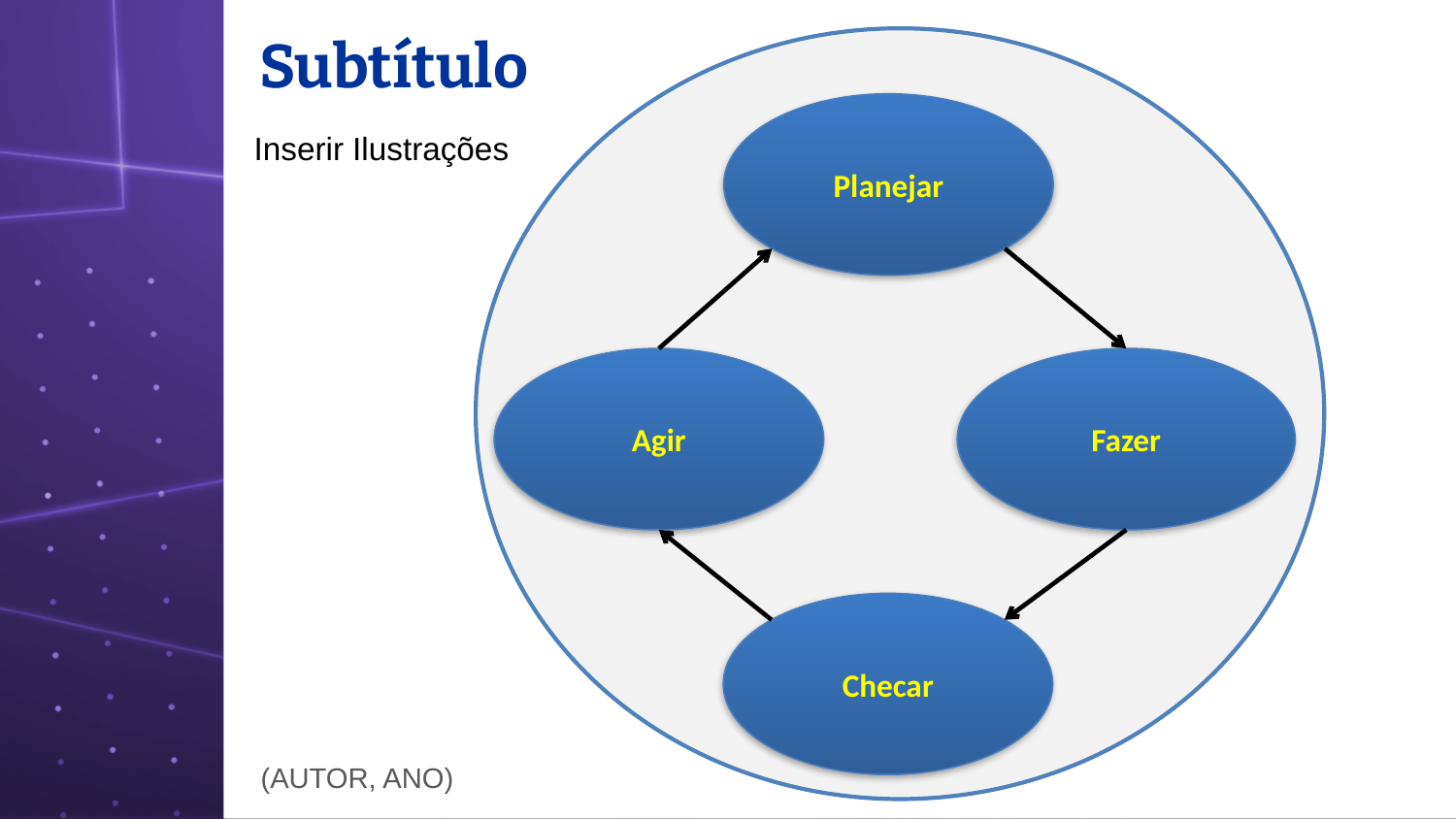

Subtítulo

Planejar
Agir
Fazer
Checar
Inserir Ilustrações
(AUTOR, ANO)